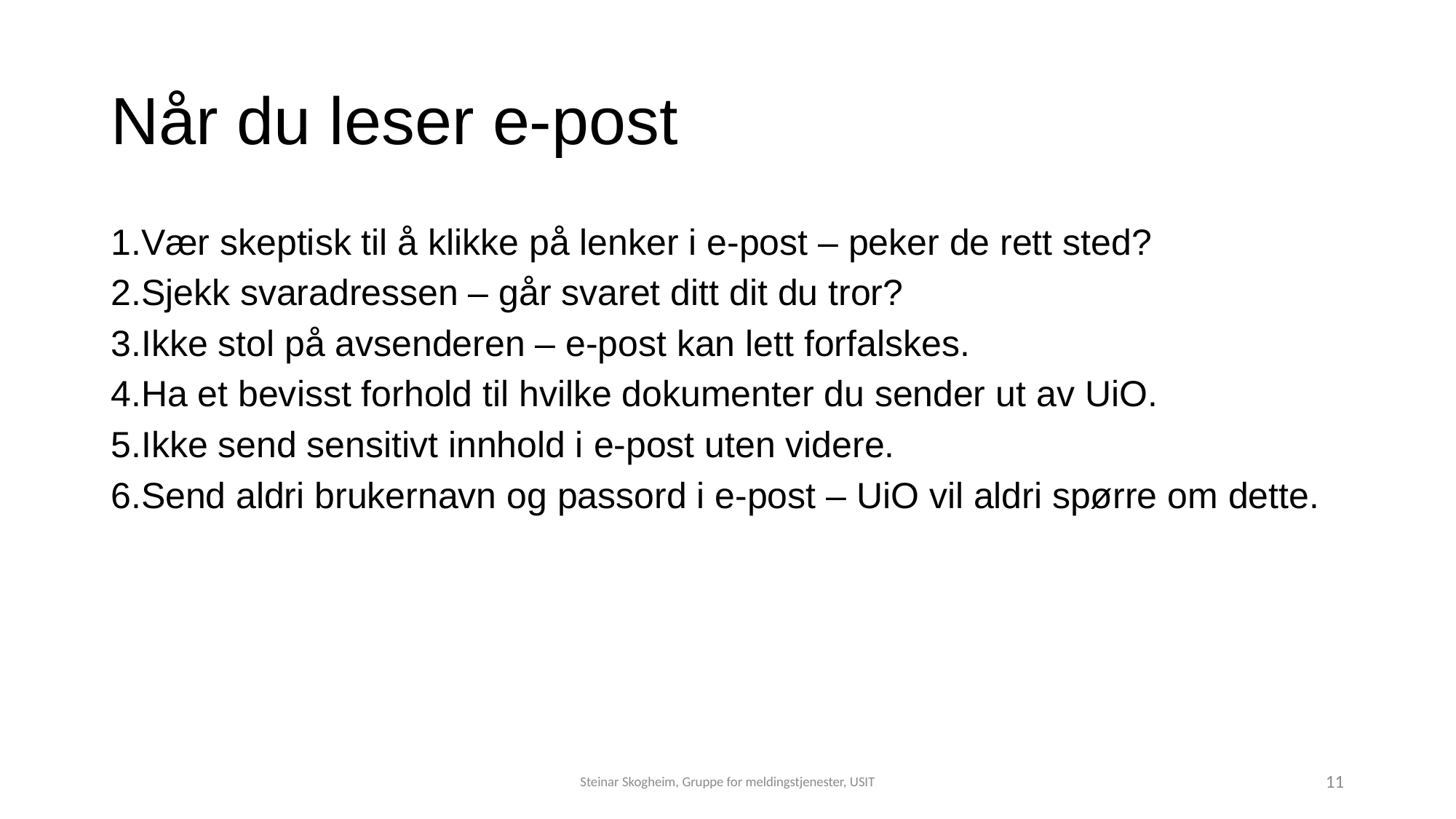

# Når du leser e-post
Vær skeptisk til å klikke på lenker i e-post – peker de rett sted?
Sjekk svaradressen – går svaret ditt dit du tror?
Ikke stol på avsenderen – e-post kan lett forfalskes.
Ha et bevisst forhold til hvilke dokumenter du sender ut av UiO.
Ikke send sensitivt innhold i e-post uten videre.
Send aldri brukernavn og passord i e-post – UiO vil aldri spørre om dette.
Steinar Skogheim, Gruppe for meldingstjenester, USIT
11